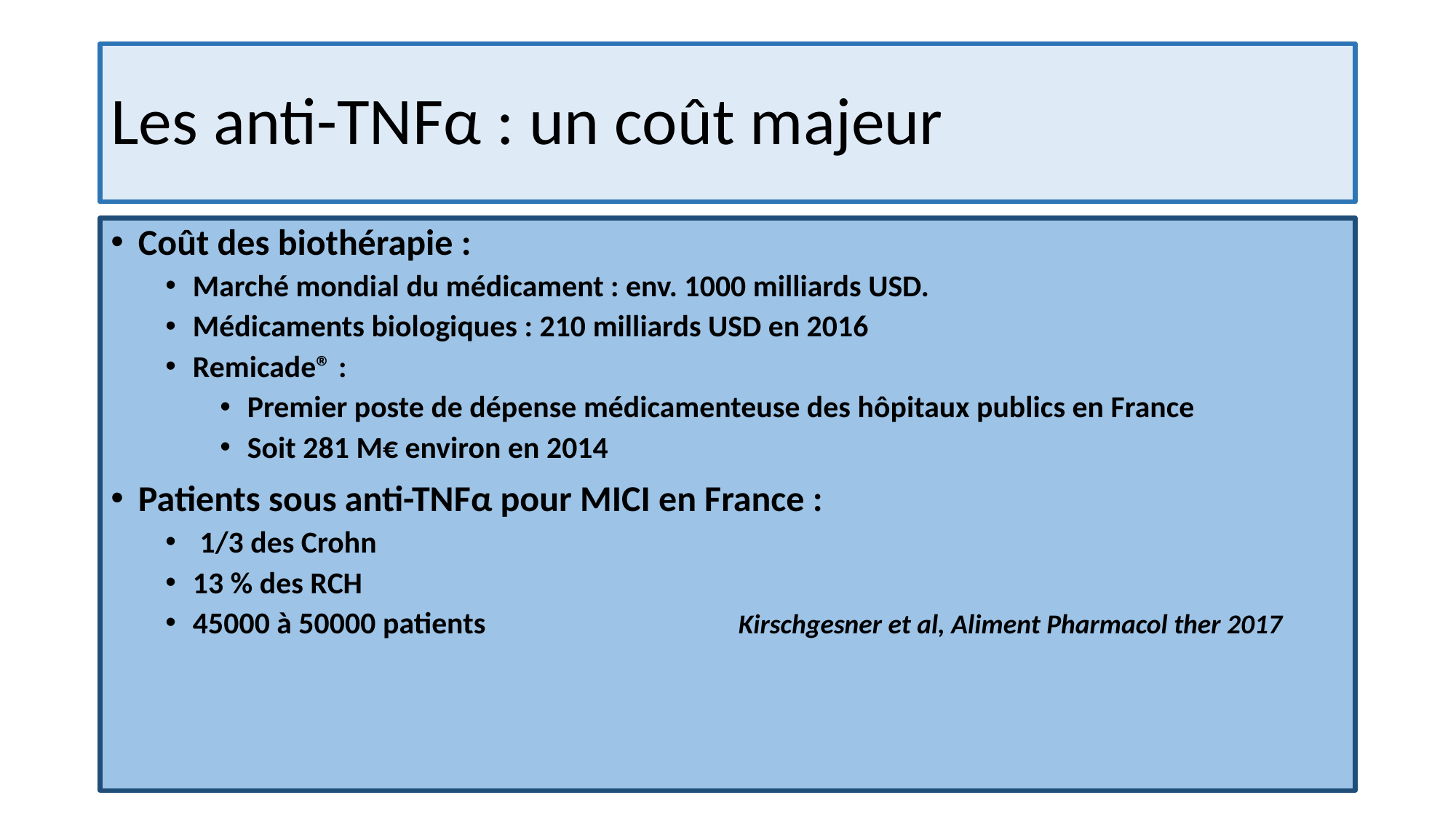

# Les anti-TNFα : un coût majeur
Coût des biothérapie :
Marché mondial du médicament : env. 1000 milliards USD.
Médicaments biologiques : 210 milliards USD en 2016
Remicade® :
Premier poste de dépense médicamenteuse des hôpitaux publics en France
Soit 281 M€ environ en 2014
Patients sous anti-TNFα pour MICI en France :
 1/3 des Crohn
13 % des RCH
45000 à 50000 patients			Kirschgesner et al, Aliment Pharmacol ther 2017